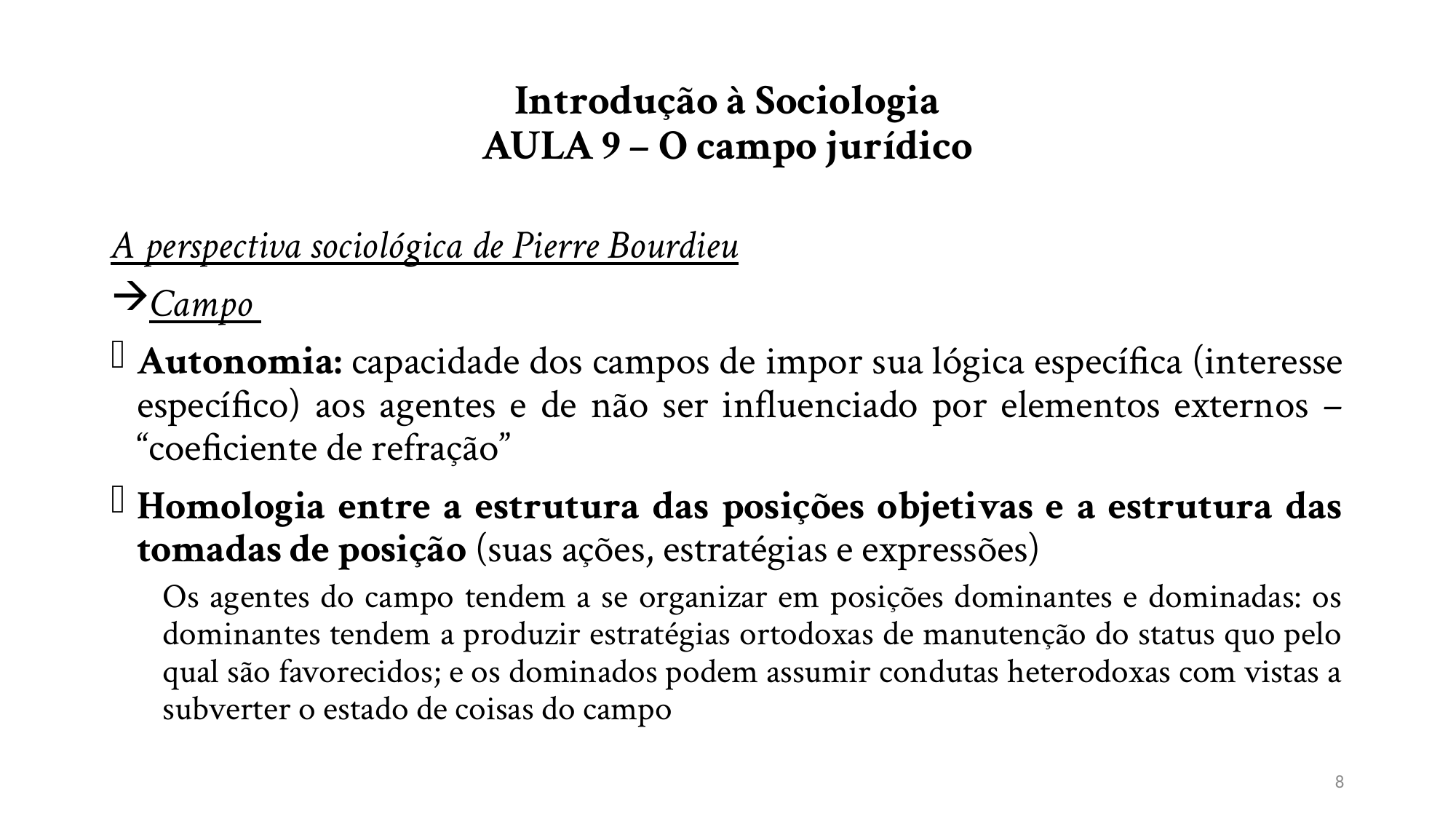

# Introdução à Sociologia AULA 9 – O campo jurídico
A perspectiva sociológica de Pierre Bourdieu
Campo
Autonomia: capacidade dos campos de impor sua lógica específica (interesse específico) aos agentes e de não ser influenciado por elementos externos – “coeficiente de refração”
Homologia entre a estrutura das posições objetivas e a estrutura das tomadas de posição (suas ações, estratégias e expressões)
Os agentes do campo tendem a se organizar em posições dominantes e dominadas: os dominantes tendem a produzir estratégias ortodoxas de manutenção do status quo pelo qual são favorecidos; e os dominados podem assumir condutas heterodoxas com vistas a subverter o estado de coisas do campo

8